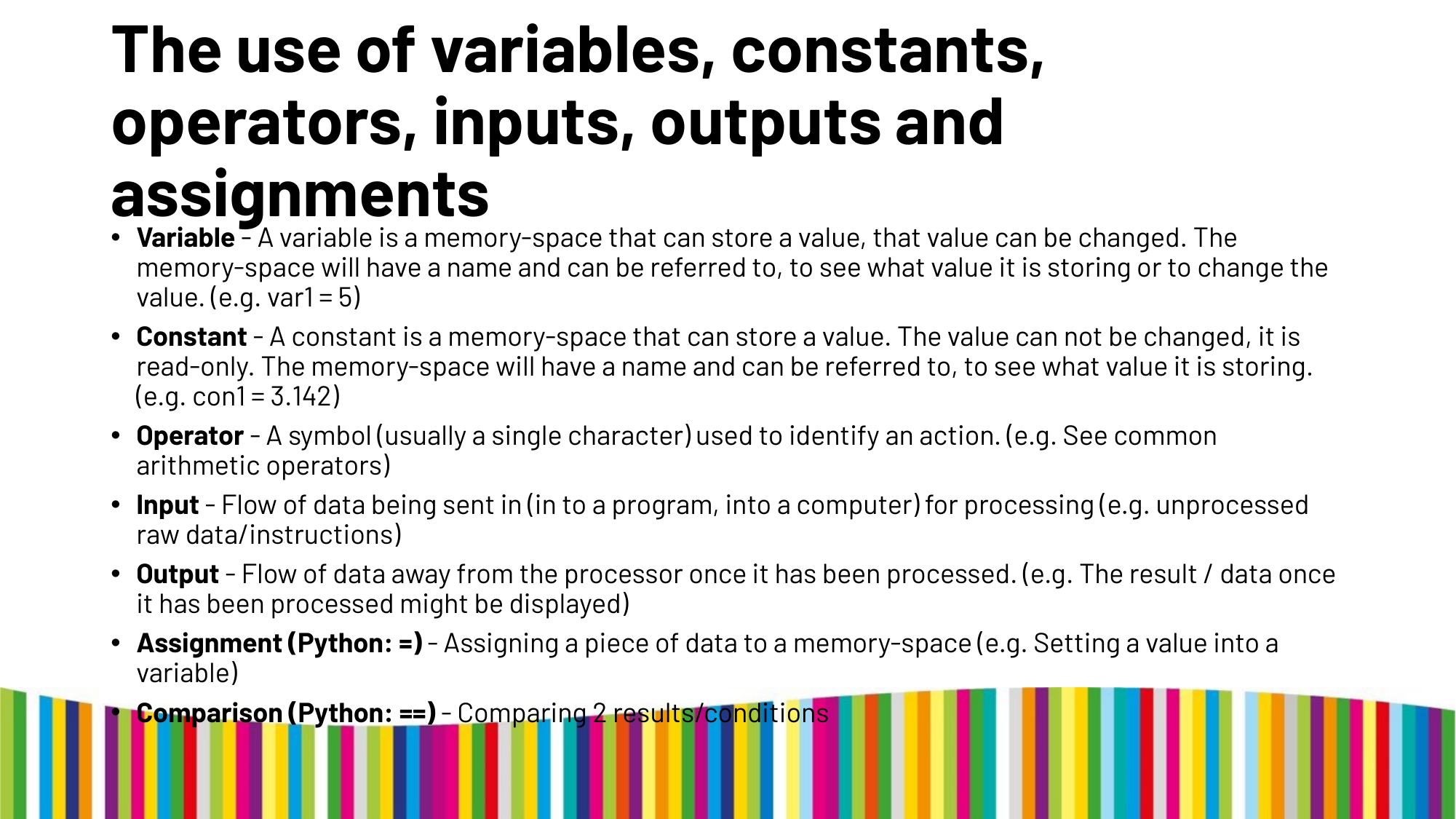

# The use of variables, constants, operators, inputs, outputs and assignments
Variable - A variable is a memory-space that can store a value, that value can be changed. The memory-space will have a name and can be referred to, to see what value it is storing or to change the value. (e.g. var1 = 5)
Constant - A constant is a memory-space that can store a value. The value can not be changed, it is read-only. The memory-space will have a name and can be referred to, to see what value it is storing. (e.g. con1 = 3.142)
Operator - A symbol (usually a single character) used to identify an action. (e.g. See common arithmetic operators)
Input - Flow of data being sent in (in to a program, into a computer) for processing (e.g. unprocessed raw data/instructions)
Output - Flow of data away from the processor once it has been processed. (e.g. The result / data once it has been processed might be displayed)
Assignment (Python: =) - Assigning a piece of data to a memory-space (e.g. Setting a value into a variable)
Comparison (Python: ==) - Comparing 2 results/conditions